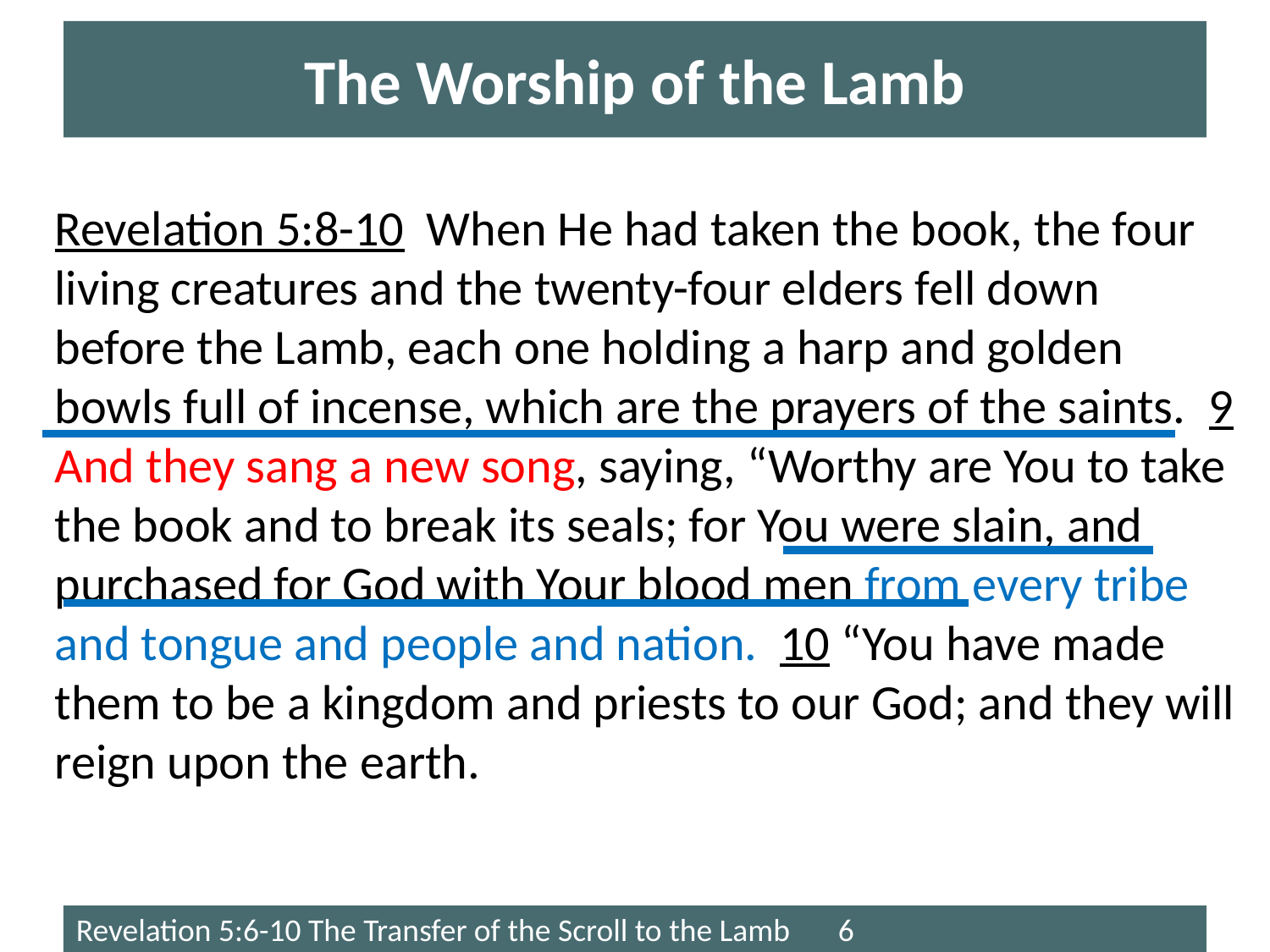

# The Worship of the Lamb
Revelation 5:8-10  When He had taken the book, the four living creatures and the twenty-four elders fell down before the Lamb, each one holding a harp and golden bowls full of incense, which are the prayers of the saints.  9 And they sang a new song, saying, “Worthy are You to take the book and to break its seals; for You were slain, and purchased for God with Your blood men from every tribe and tongue and people and nation.  10 “You have made them to be a kingdom and priests to our God; and they will reign upon the earth.